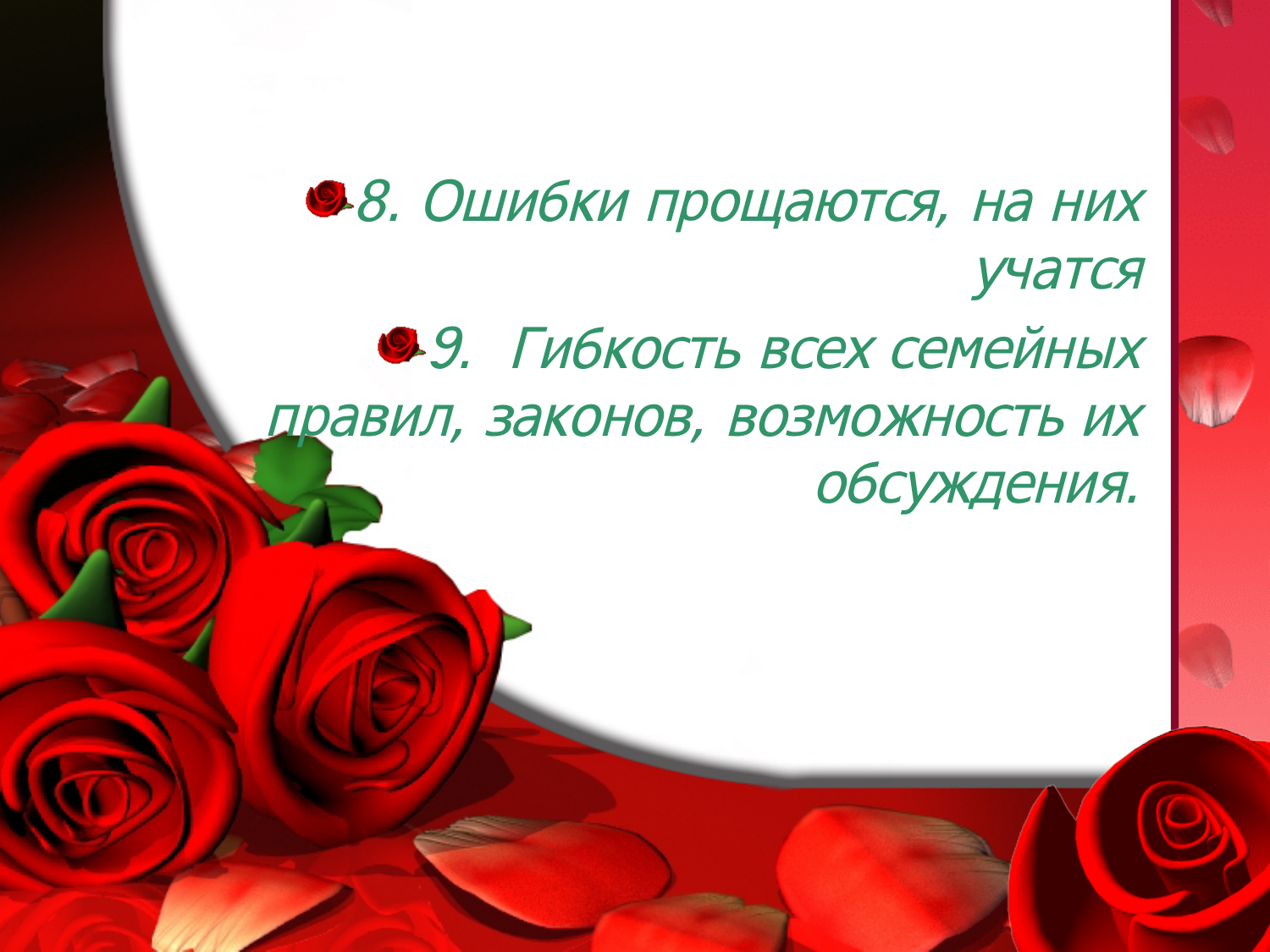

#
8. Ошибки прощаются, на них учатся
9.  Гибкость всех семейных правил, законов, возможность их обсуждения.